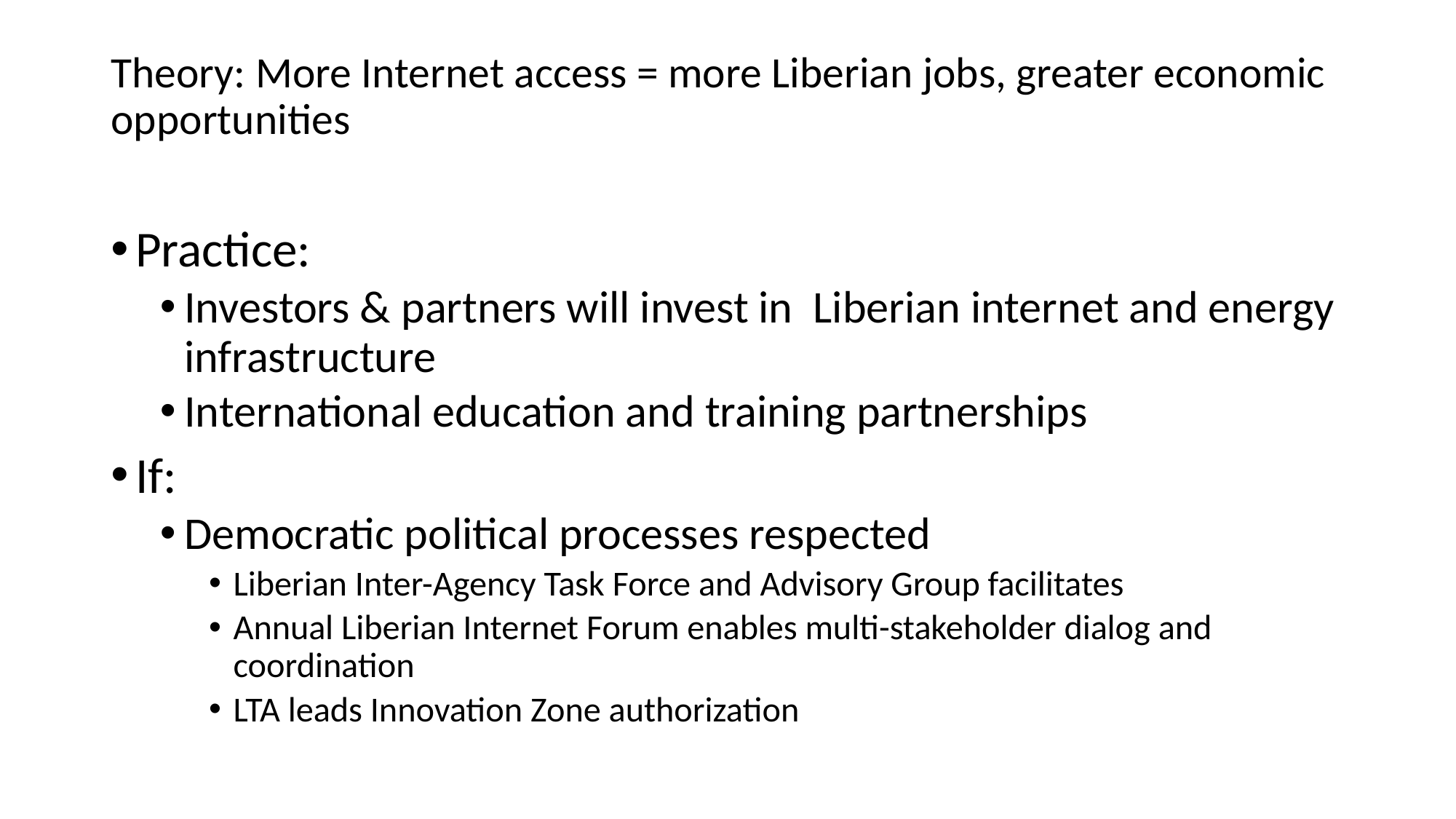

# Theory: More Internet access = more Liberian jobs, greater economic opportunities
Practice:
Investors & partners will invest in  Liberian internet and energy infrastructure
International education and training partnerships
If:
Democratic political processes respected
Liberian Inter-Agency Task Force and Advisory Group facilitates
Annual Liberian Internet Forum enables multi-stakeholder dialog and coordination
LTA leads Innovation Zone authorization